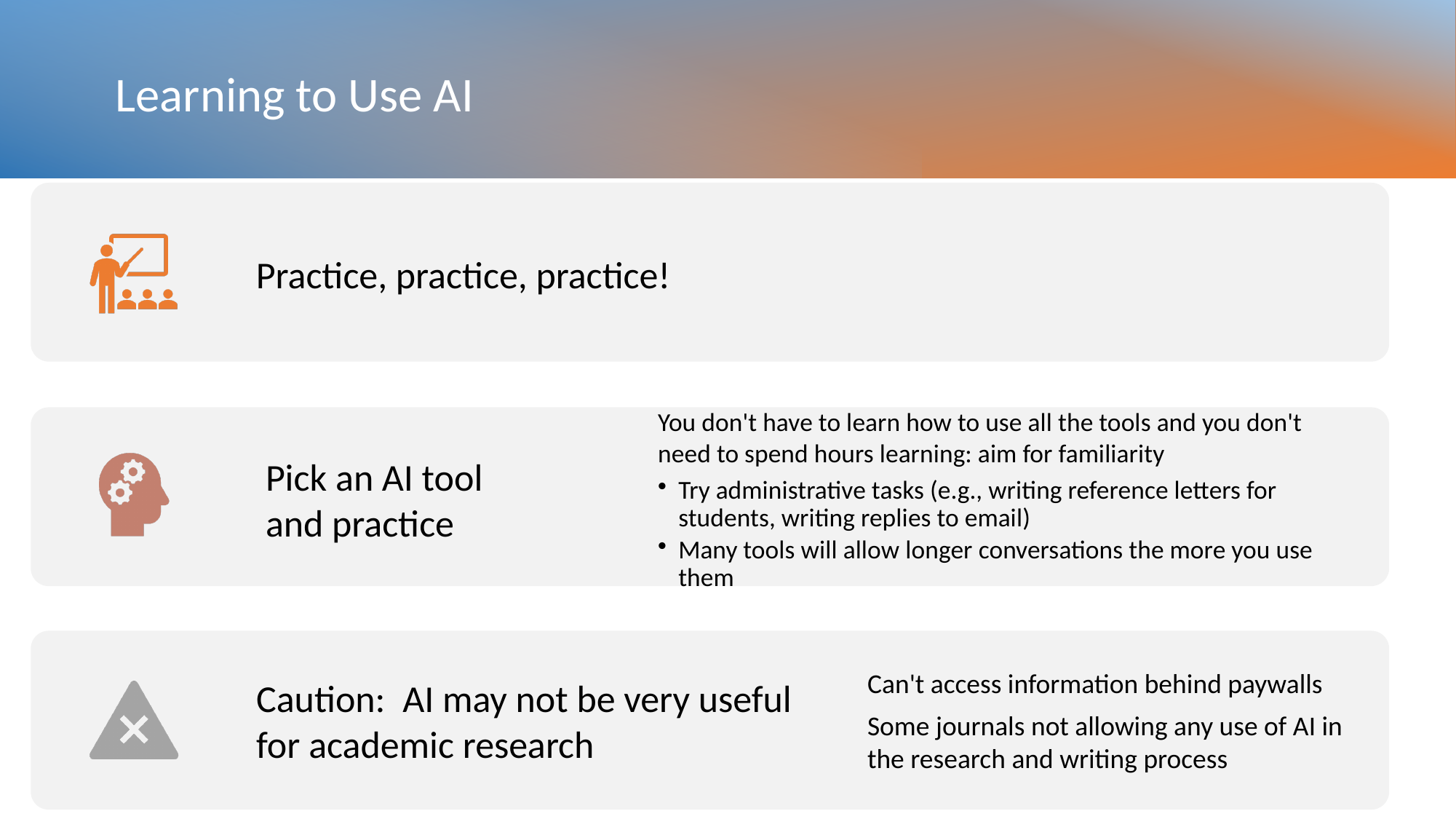

# Learning to Use AI
Practice, practice, practice!
Pick an AI tool and practice
You don't have to learn how to use all the tools and you don't need to spend hours learning: aim for familiarity
Try administrative tasks (e.g., writing reference letters for students, writing replies to email)
Many tools will allow longer conversations the more you use them
Caution:  AI may not be very useful for academic research
Can't access information behind paywalls
Some journals not allowing any use of AI in the research and writing process